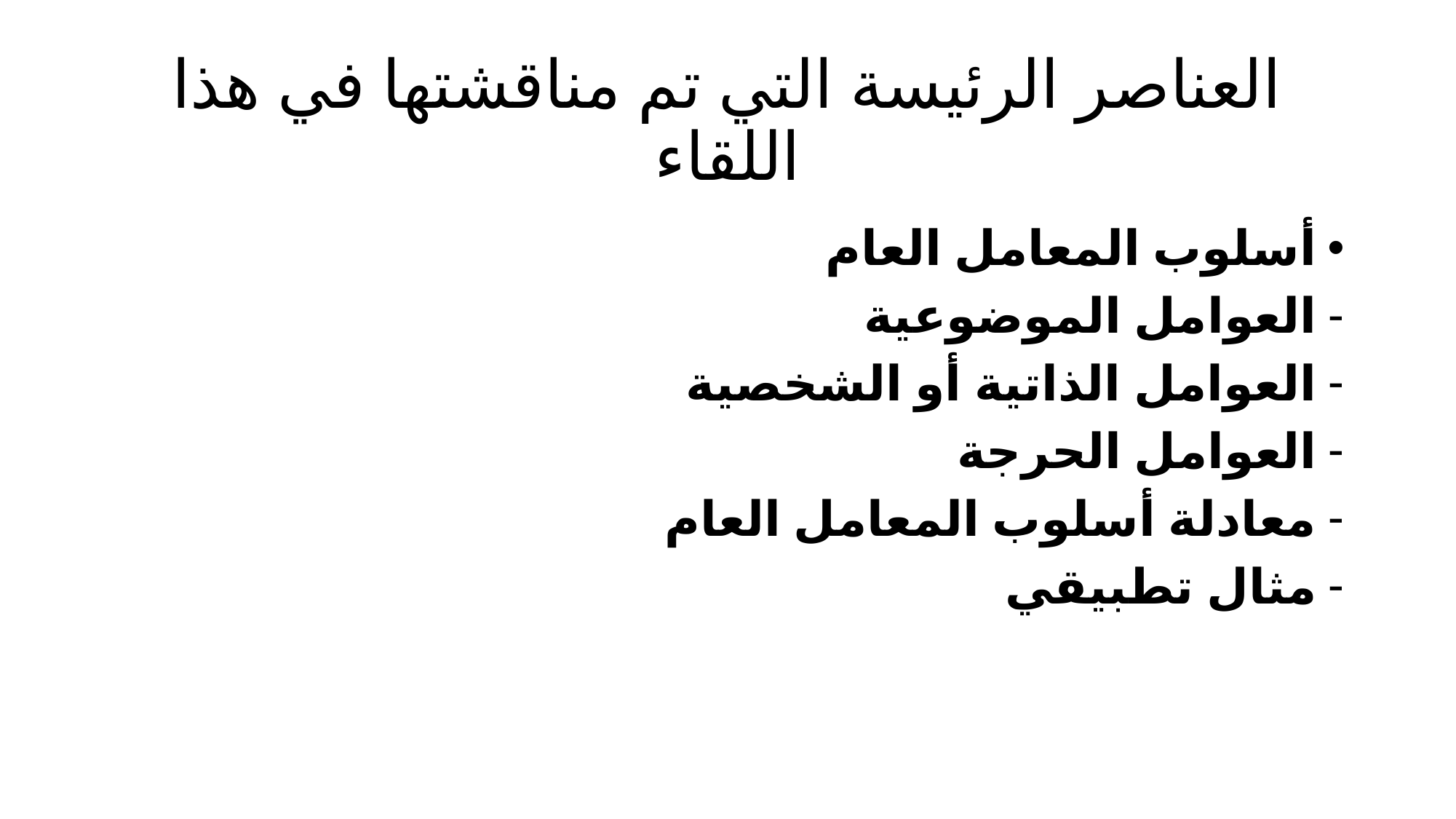

# العناصر الرئيسة التي تم مناقشتها في هذا اللقاء
أسلوب المعامل العام
العوامل الموضوعية
العوامل الذاتية أو الشخصية
العوامل الحرجة
معادلة أسلوب المعامل العام
مثال تطبيقي